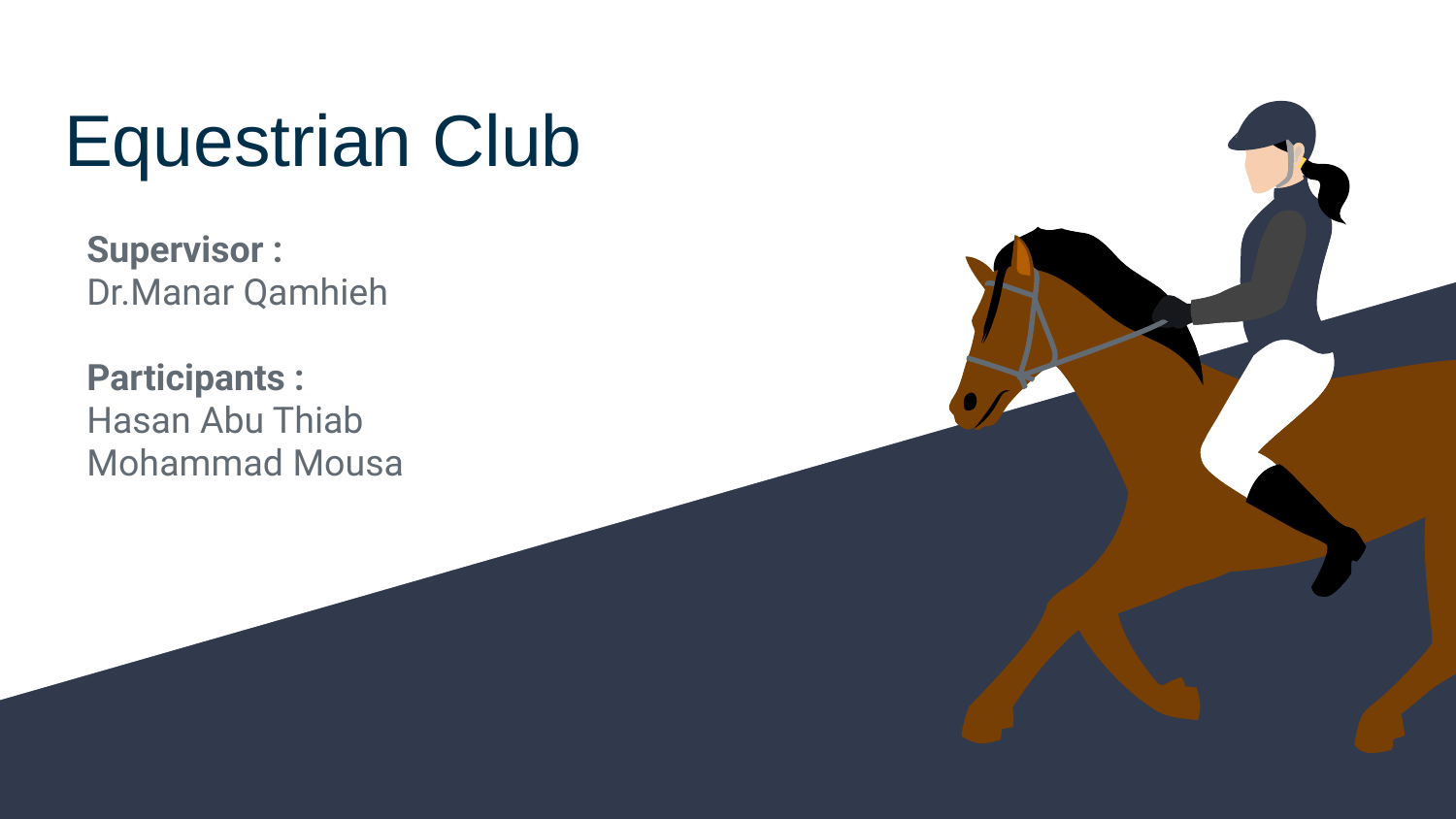

# Equestrian Club

Supervisor :
Dr.Manar Qamhieh

Participants :
Hasan Abu Thiab
Mohammad Mousa